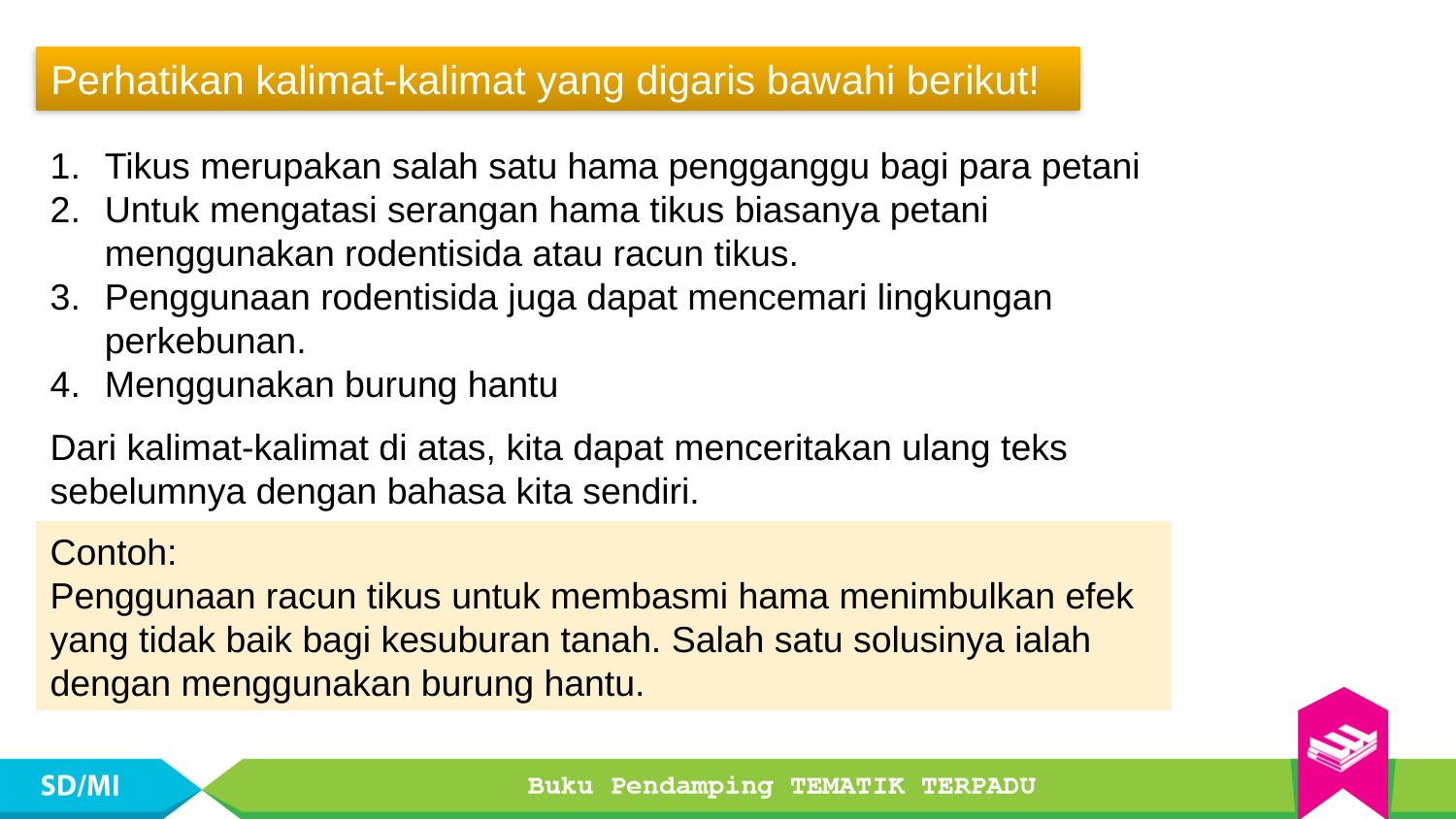

Perhatikan kalimat-kalimat yang digaris bawahi berikut!
Tikus merupakan salah satu hama pengganggu bagi para petani
Untuk mengatasi serangan hama tikus biasanya petani menggunakan rodentisida atau racun tikus.
Penggunaan rodentisida juga dapat mencemari lingkungan perkebunan.
Menggunakan burung hantu
Dari kalimat-kalimat di atas, kita dapat menceritakan ulang teks sebelumnya dengan bahasa kita sendiri.

Contoh:
Penggunaan racun tikus untuk membasmi hama menimbulkan efek yang tidak baik bagi kesuburan tanah. Salah satu solusinya ialah dengan menggunakan burung hantu.